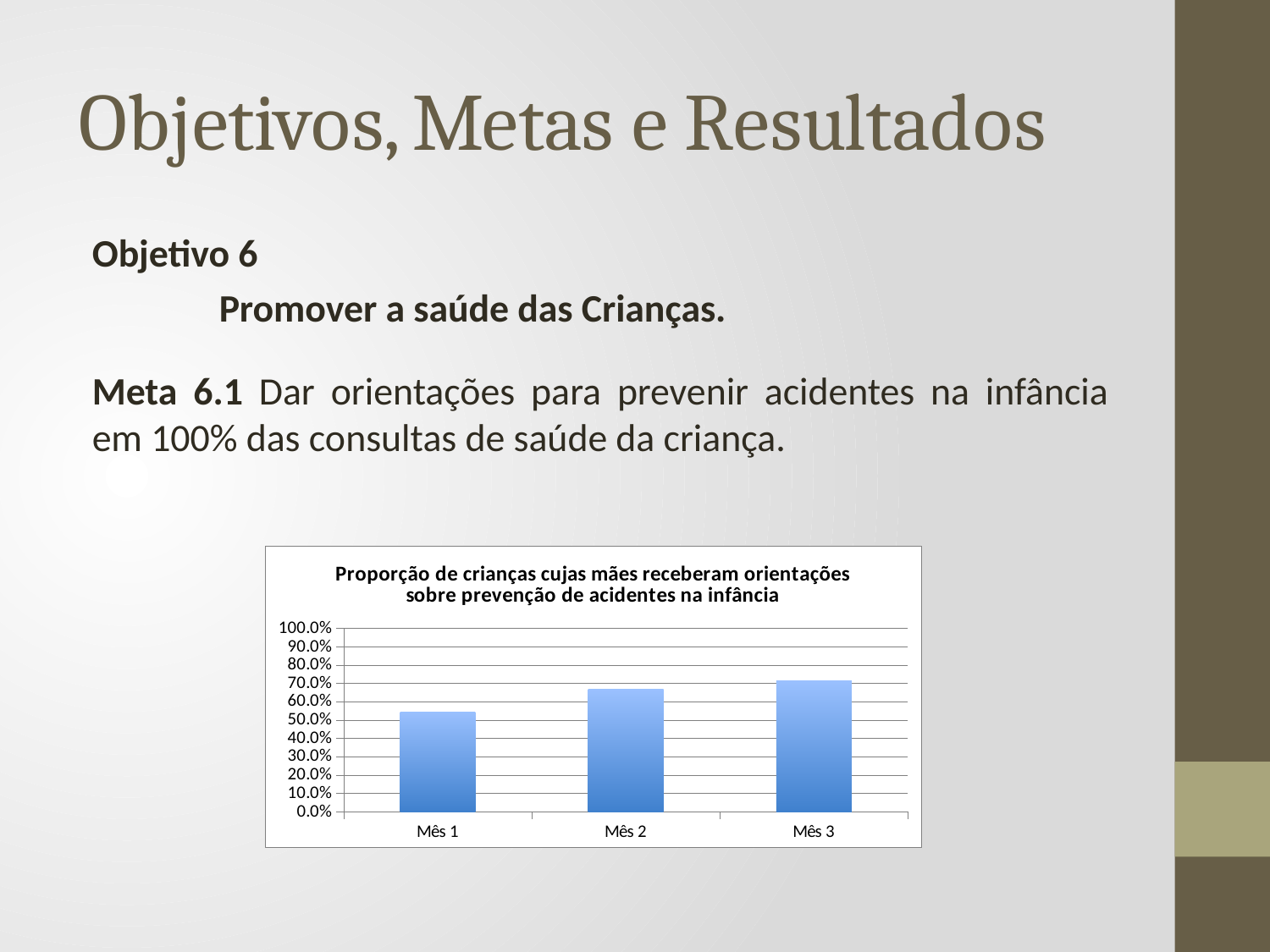

# Objetivos, Metas e Resultados
Objetivo 6
	Promover a saúde das Crianças.

Meta 6.1 Dar orientações para prevenir acidentes na infância em 100% das consultas de saúde da criança.

### Chart:

| Category | Proporção de crianças cujas mães receberam orientações sobre prevenção de acidentes na infância |
|---|---|
| Mês 1 | 0.5454545454545454 |
| Mês 2 | 0.6666666666666666 |
| Mês 3 | 0.7142857142857146 |